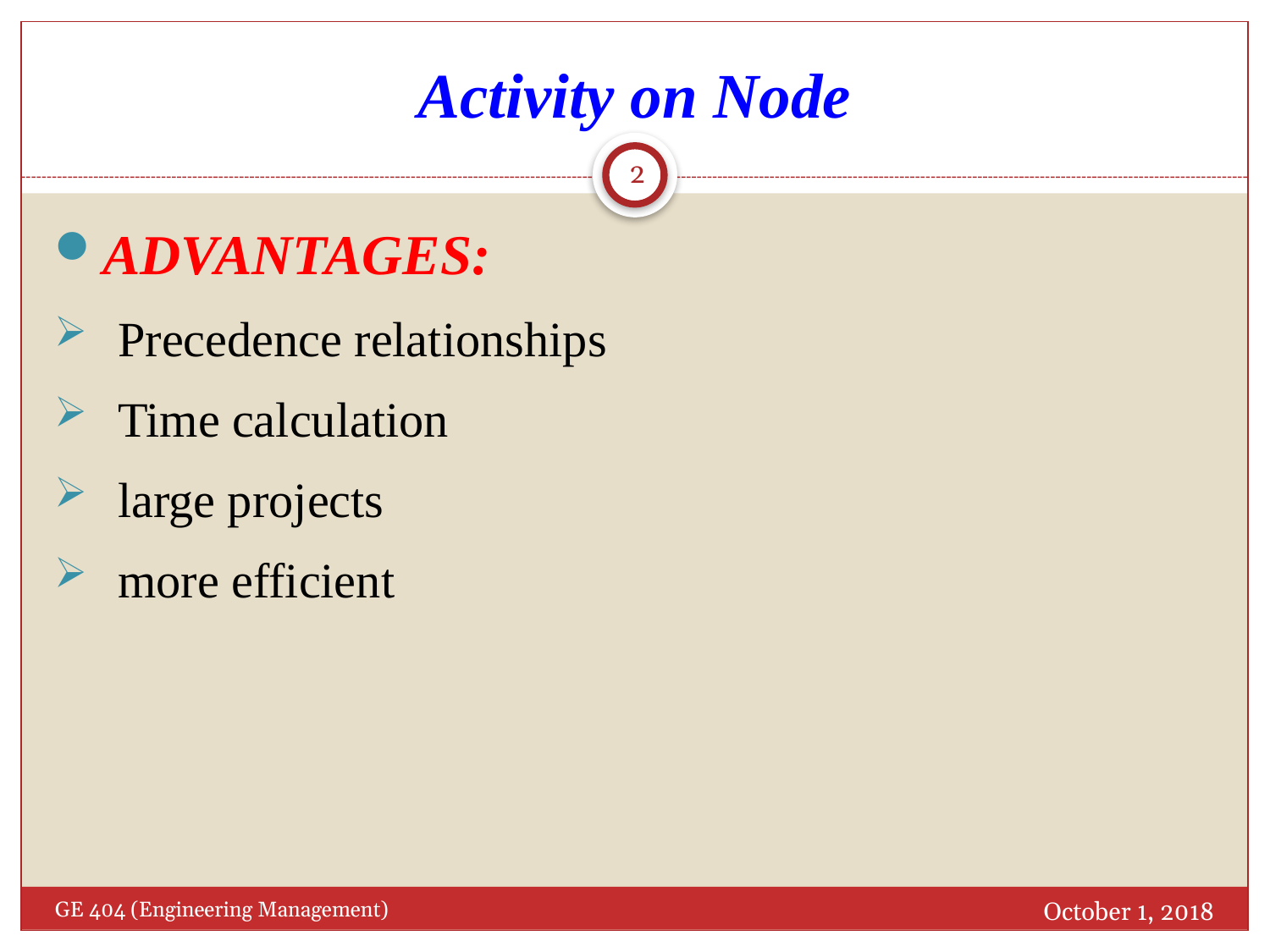

# Activity on Node
2
ADVANTAGES:
Precedence relationships
Time calculation
large projects
more efficient

October 1, 2018
GE 404 (Engineering Management)